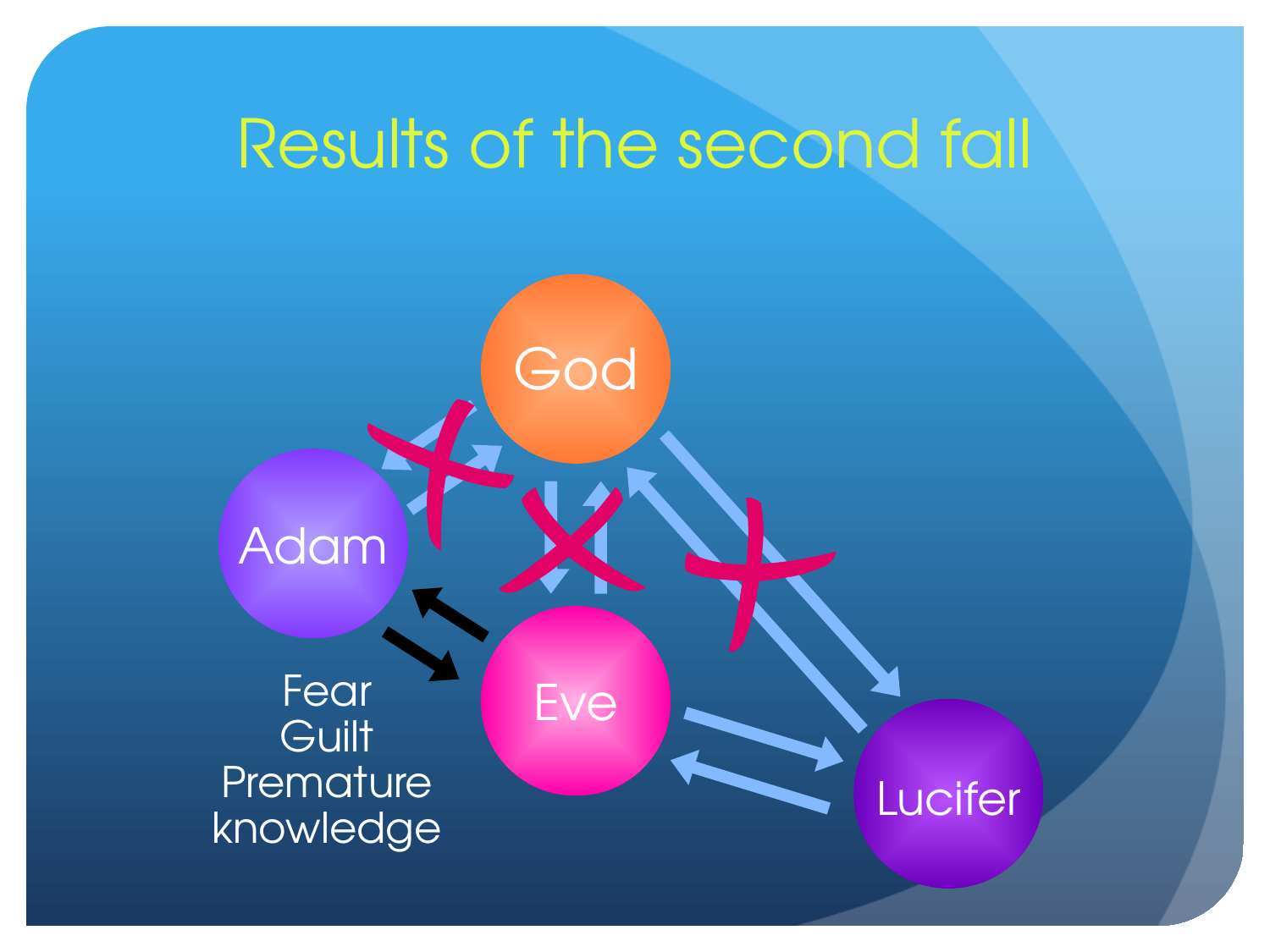

Results of the second fall

God

Adam

Fear
Guilt
Premature knowledge
Eve

Lucifer